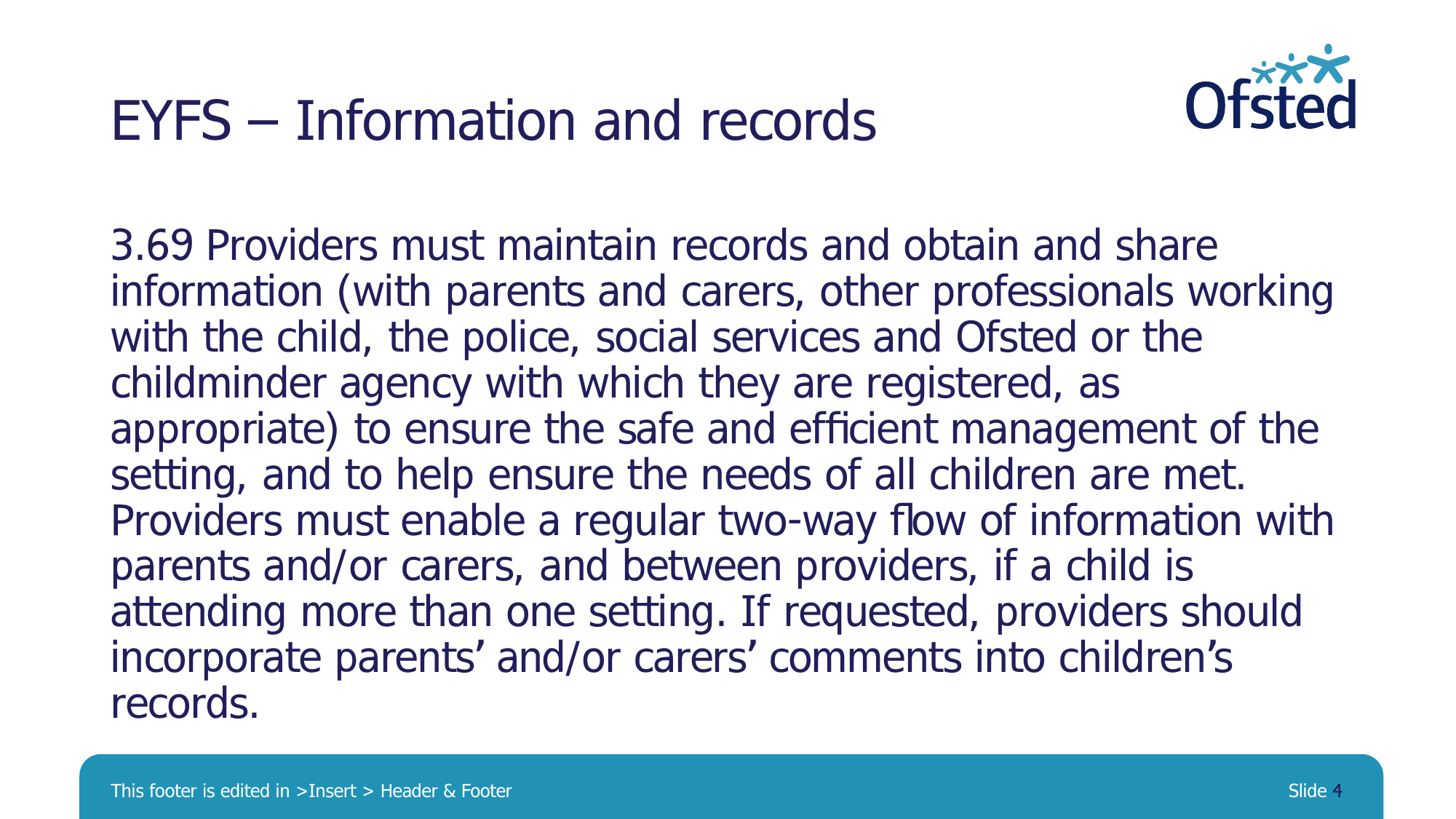

# EYFS – Information and records
3.69 Providers must maintain records and obtain and share information (with parents and carers, other professionals working with the child, the police, social services and Ofsted or the childminder agency with which they are registered, as appropriate) to ensure the safe and efficient management of the setting, and to help ensure the needs of all children are met. Providers must enable a regular two-way flow of information with parents and/or carers, and between providers, if a child is attending more than one setting. If requested, providers should incorporate parents’ and/or carers’ comments into children’s records.
This footer is edited in >Insert > Header & Footer
Slide 4